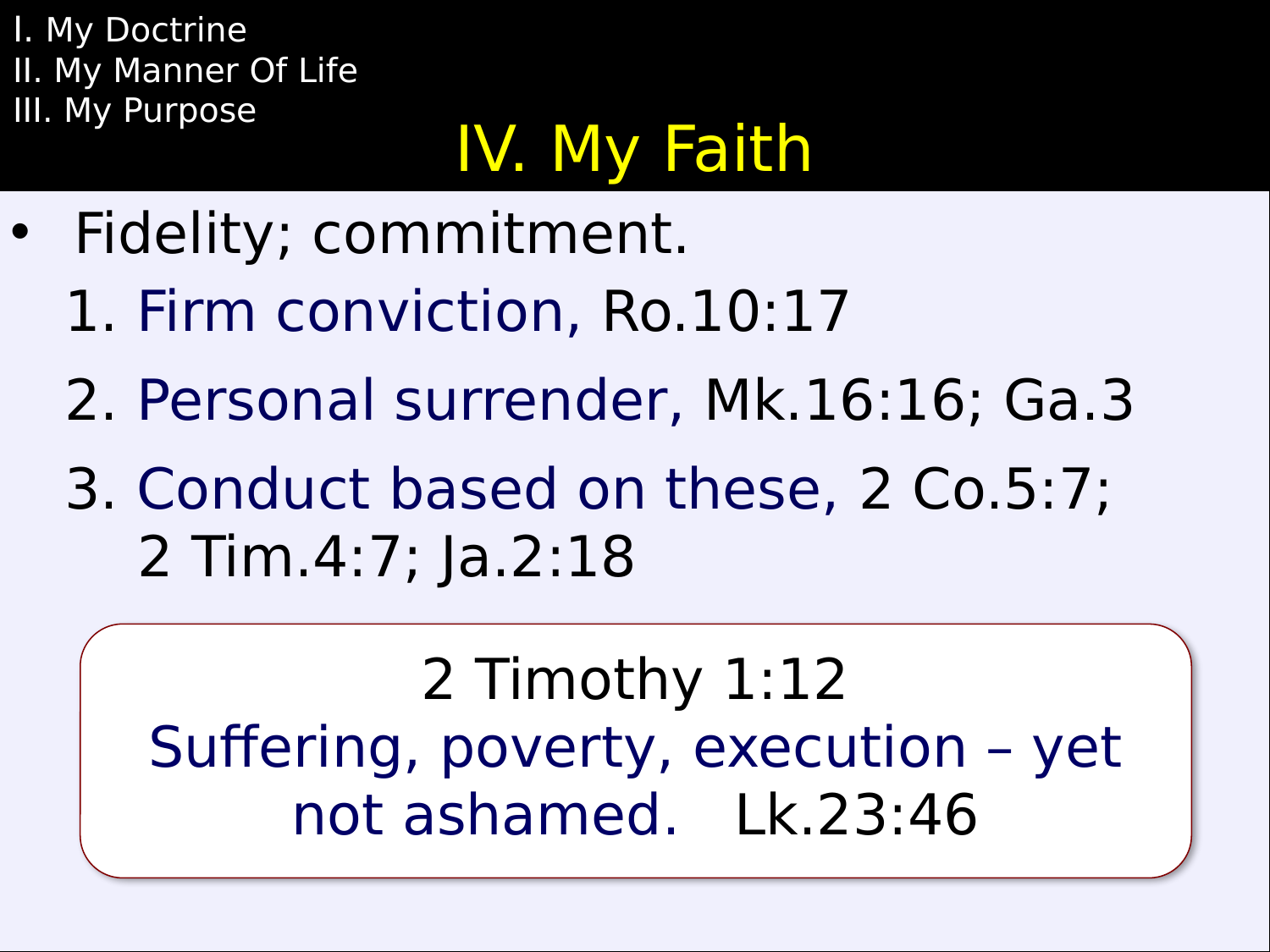

I. My Doctrine
II. My Manner Of Life
III. My Purpose
# IV. My Faith
Fidelity; commitment.
   1. Firm conviction, Ro.10:17
   2. Personal surrender, Mk.16:16; Ga.3
   3. Conduct based on these, 2 Co.5:7;
	2 Tim.4:7; Ja.2:18

2 Timothy 1:12
Suffering, poverty, execution – yet not ashamed.   Lk.23:46